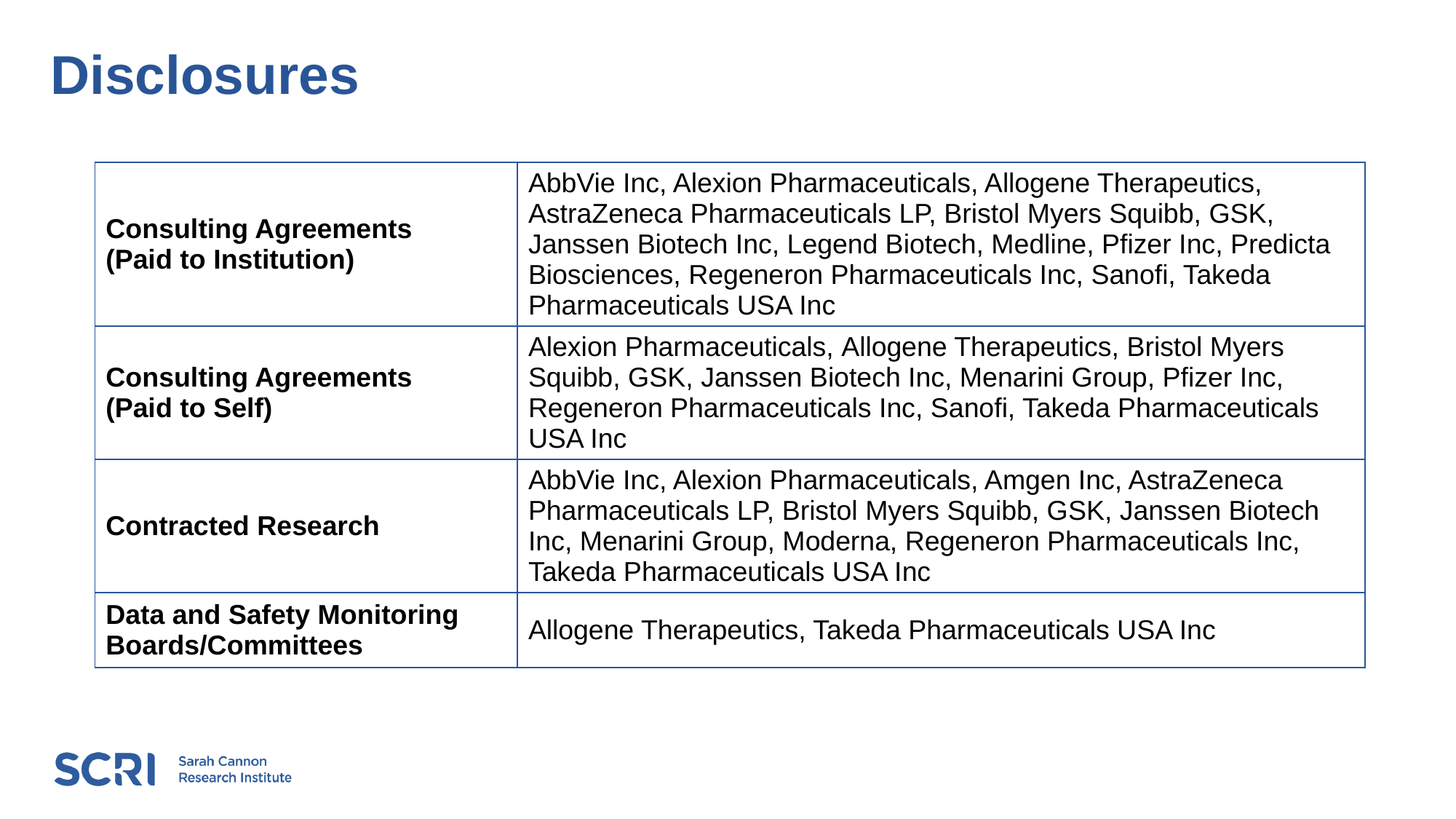

# Disclosures
| Consulting Agreements (Paid to Institution) | AbbVie Inc, Alexion Pharmaceuticals, Allogene Therapeutics, AstraZeneca Pharmaceuticals LP, Bristol Myers Squibb, GSK, Janssen Biotech Inc, Legend Biotech, Medline, Pfizer Inc, Predicta Biosciences, Regeneron Pharmaceuticals Inc, Sanofi, Takeda Pharmaceuticals USA Inc |
| --- | --- |
| Consulting Agreements (Paid to Self) | Alexion Pharmaceuticals, Allogene Therapeutics, Bristol Myers Squibb, GSK, Janssen Biotech Inc, Menarini Group, Pfizer Inc, Regeneron Pharmaceuticals Inc, Sanofi, Takeda Pharmaceuticals USA Inc |
| Contracted Research | AbbVie Inc, Alexion Pharmaceuticals, Amgen Inc, AstraZeneca Pharmaceuticals LP, Bristol Myers Squibb, GSK, Janssen Biotech Inc, Menarini Group, Moderna, Regeneron Pharmaceuticals Inc, Takeda Pharmaceuticals USA Inc |
| Data and Safety Monitoring Boards/Committees | Allogene Therapeutics, Takeda Pharmaceuticals USA Inc |